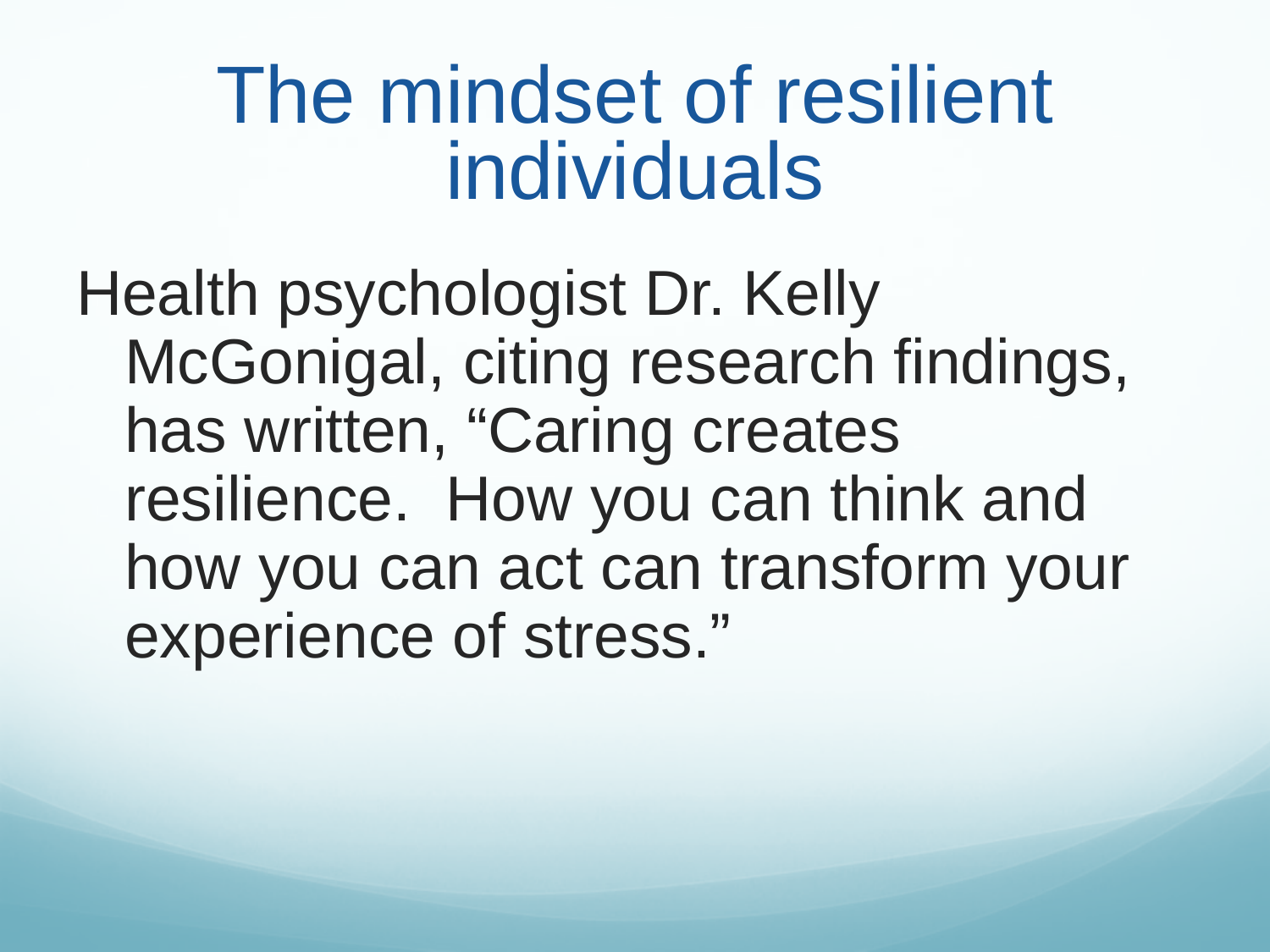

# The mindset of resilient individuals
Health psychologist Dr. Kelly McGonigal, citing research findings, has written, “Caring creates resilience.  How you can think and how you can act can transform your experience of stress.”